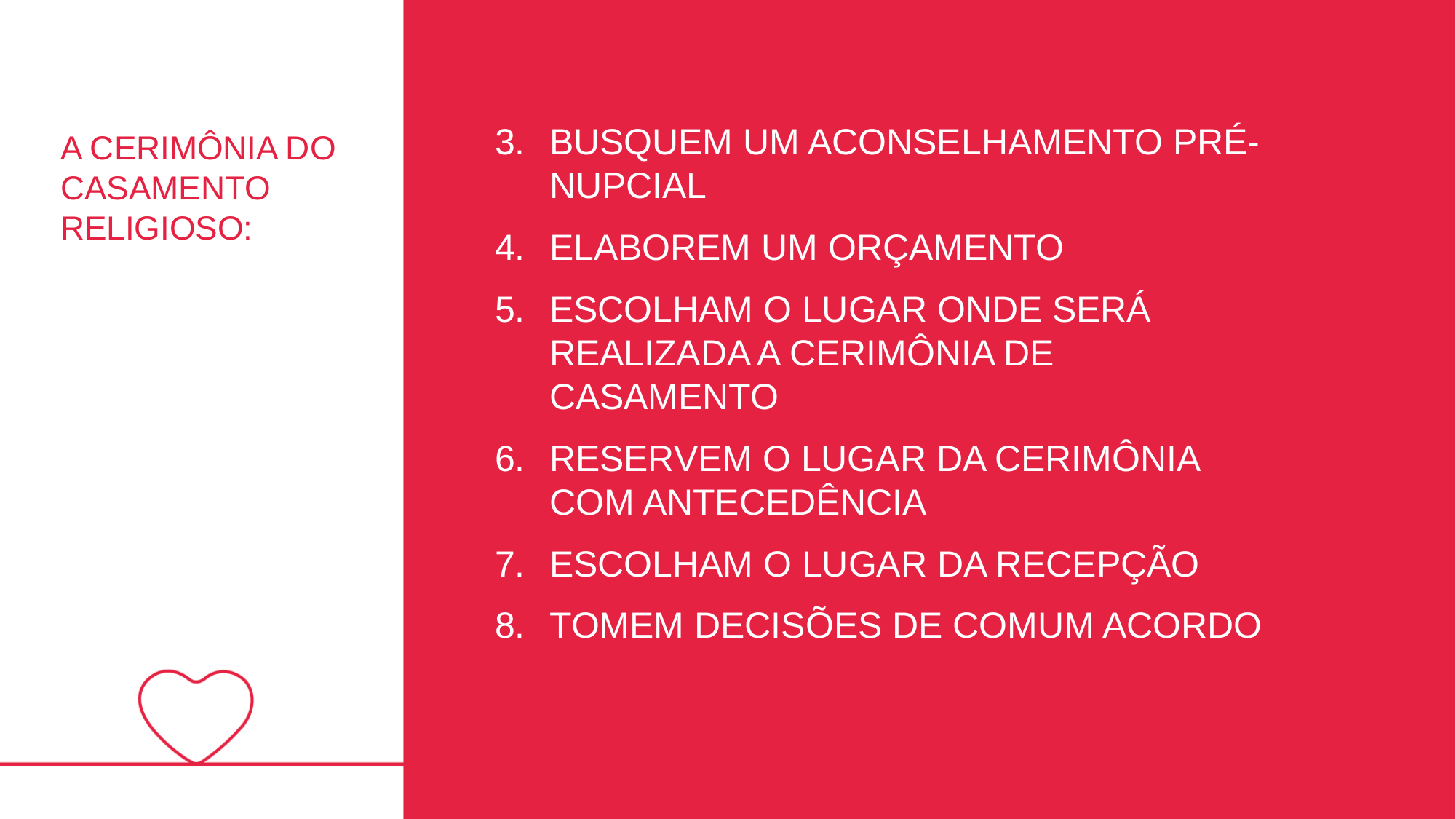

BUSQUEM UM ACONSELHAMENTO PRÉ-NUPCIAL
ELABOREM UM ORÇAMENTO
ESCOLHAM O LUGAR ONDE SERÁ REALIZADA A CERIMÔNIA DE CASAMENTO
RESERVEM O LUGAR DA CERIMÔNIA COM ANTECEDÊNCIA
ESCOLHAM O LUGAR DA RECEPÇÃO
TOMEM DECISÕES DE COMUM ACORDO
A CERIMÔNIA DO CASAMENTO RELIGIOSO: